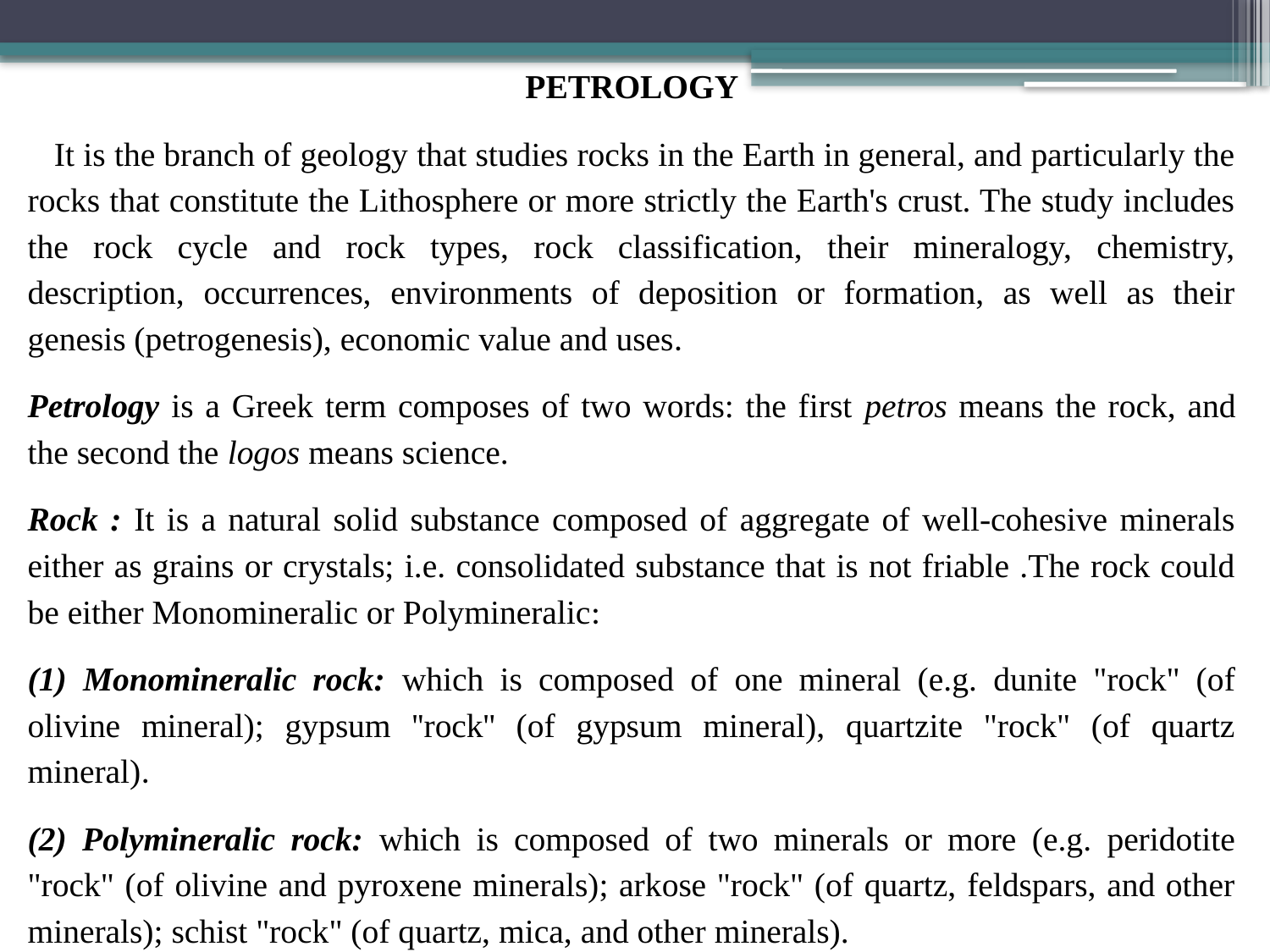

PETROLOGY
   It is the branch of geology that studies rocks in the Earth in general, and particularly the rocks that constitute the Lithosphere or more strictly the Earth's crust. The study includes the rock cycle and rock types, rock classification, their mineralogy, chemistry, description, occurrences, environments of deposition or formation, as well as their genesis (petrogenesis), economic value and uses.
Petrology is a Greek term composes of two words: the first petros means the rock, and the second the logos means science.
Rock : It is a natural solid substance composed of aggregate of well-cohesive minerals either as grains or crystals; i.e. consolidated substance that is not friable .The rock could be either Monomineralic or Polymineralic:
(1) Monomineralic rock: which is composed of one mineral (e.g. dunite "rock" (of olivine mineral); gypsum ''rock'' (of gypsum mineral), quartzite "rock" (of quartz mineral).
(2) Polymineralic rock: which is composed of two minerals or more (e.g. peridotite "rock" (of olivine and pyroxene minerals); arkose "rock" (of quartz, feldspars, and other minerals); schist "rock" (of quartz, mica, and other minerals).